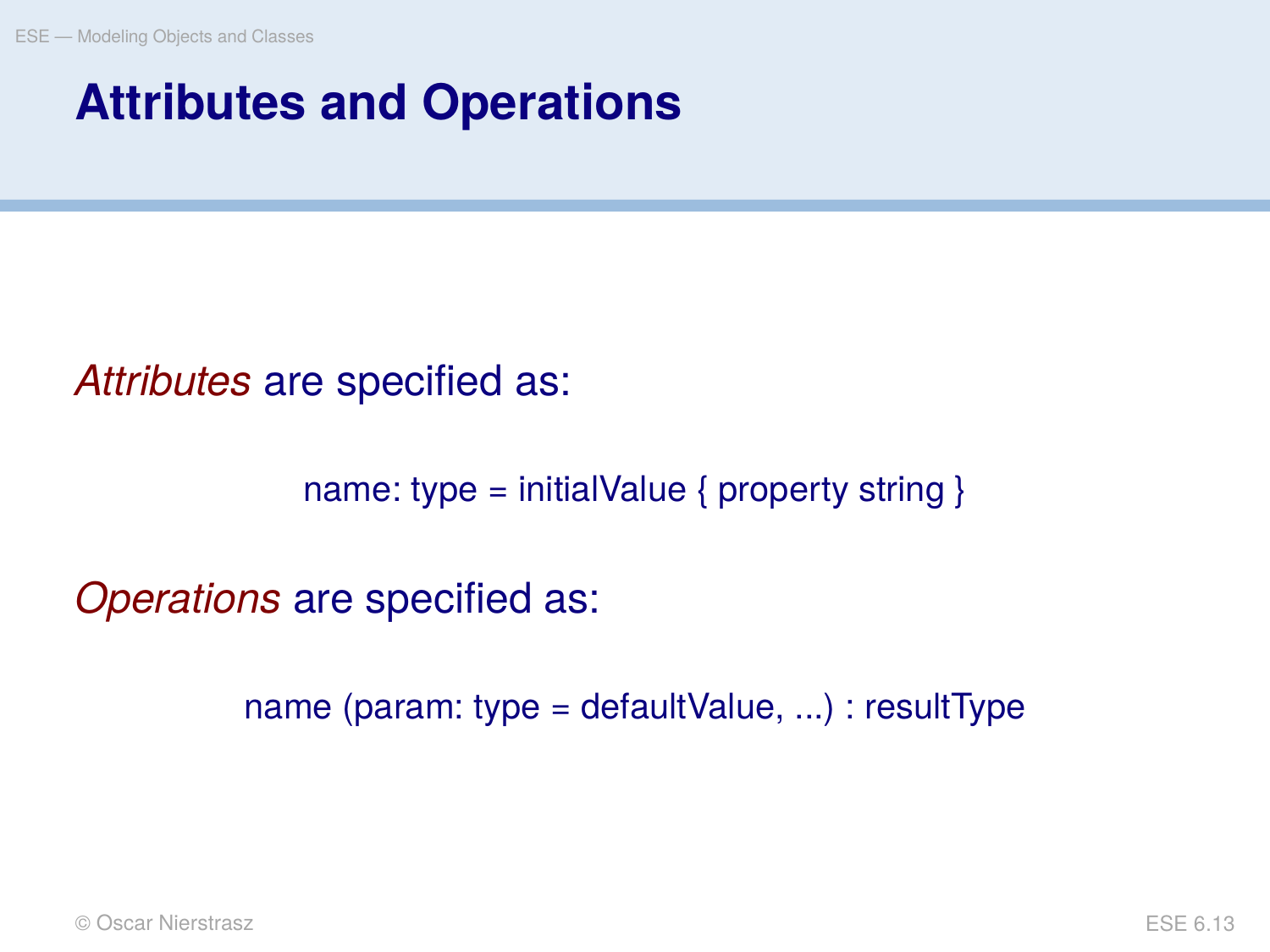

ESE — Modeling Objects and Classes
# Attributes and Operations
Attributes are specified as:

name: type = initialValue { property string }

Operations are specified as:

name (param: type = defaultValue, ...) : resultType
© Oscar Nierstrasz
ESE 6.13